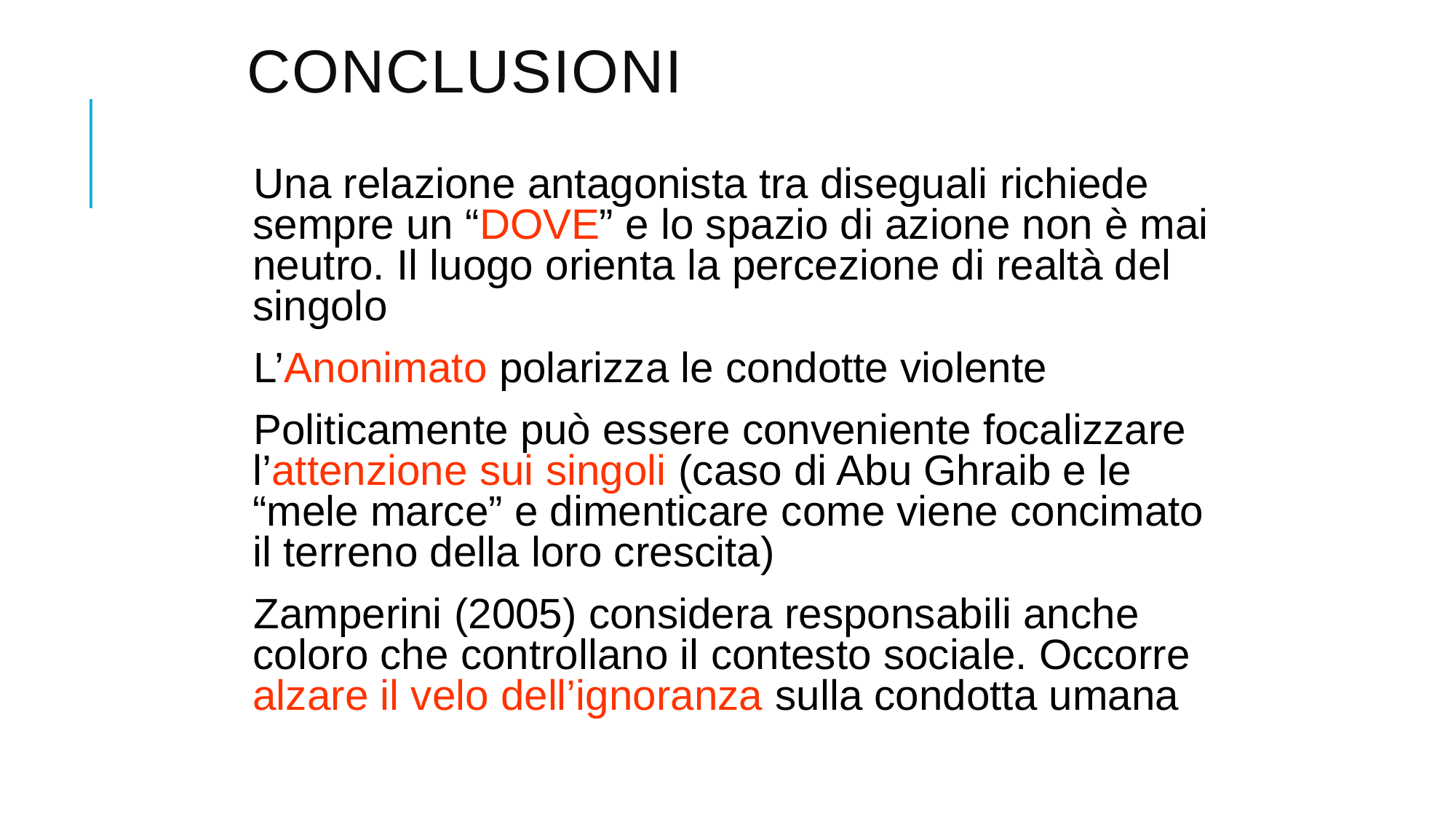

# Conclusioni
Una relazione antagonista tra diseguali richiede sempre un “DOVE” e lo spazio di azione non è mai neutro. Il luogo orienta la percezione di realtà del singolo
L’Anonimato polarizza le condotte violente
Politicamente può essere conveniente focalizzare l’attenzione sui singoli (caso di Abu Ghraib e le “mele marce” e dimenticare come viene concimato il terreno della loro crescita)
Zamperini (2005) considera responsabili anche coloro che controllano il contesto sociale. Occorre alzare il velo dell’ignoranza sulla condotta umana